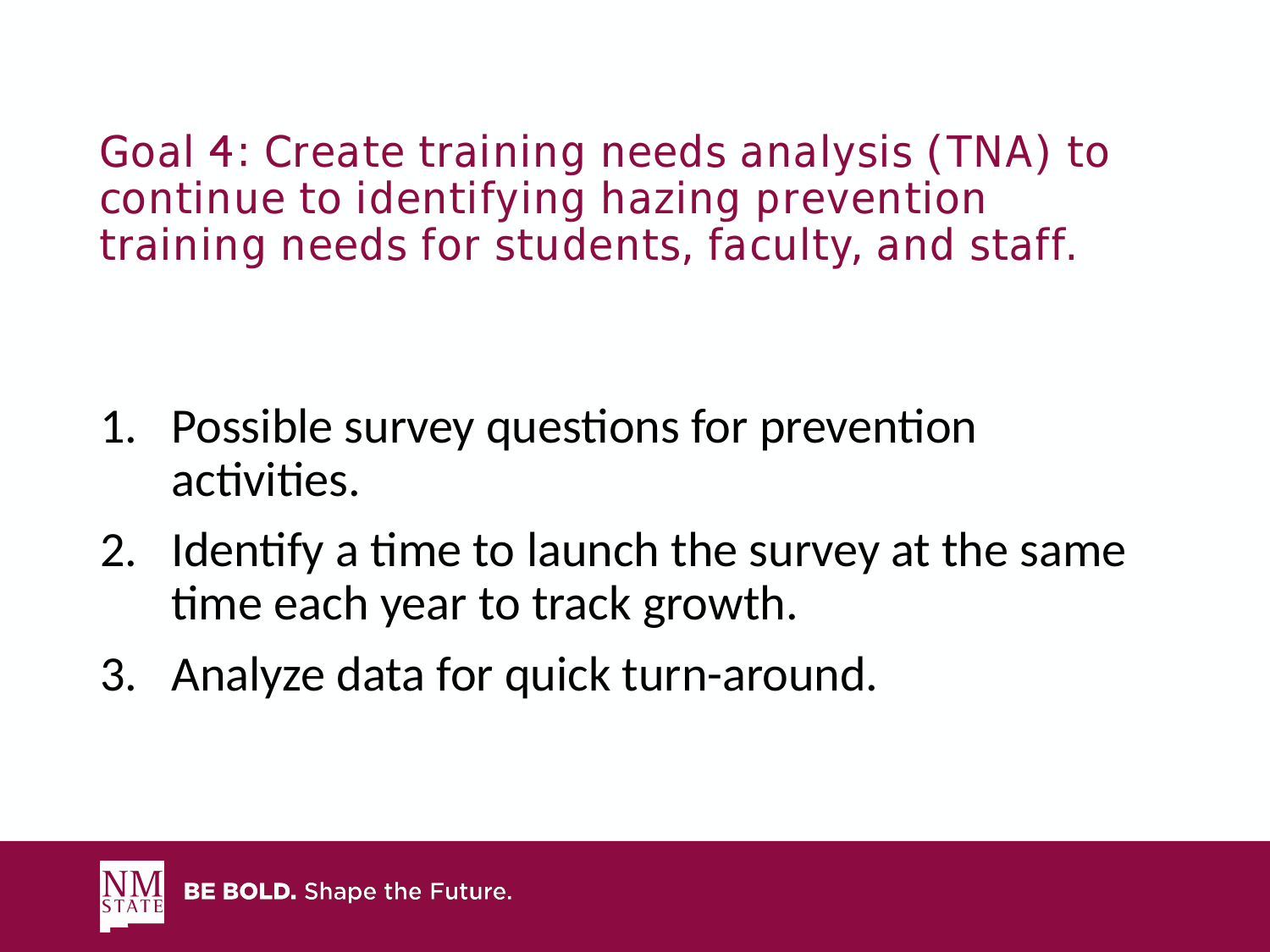

# Goal 4: Create training needs analysis (TNA) to continue to identifying hazing prevention training needs for students, faculty, and staff.
Possible survey questions for prevention activities.
Identify a time to launch the survey at the same time each year to track growth.
Analyze data for quick turn-around.